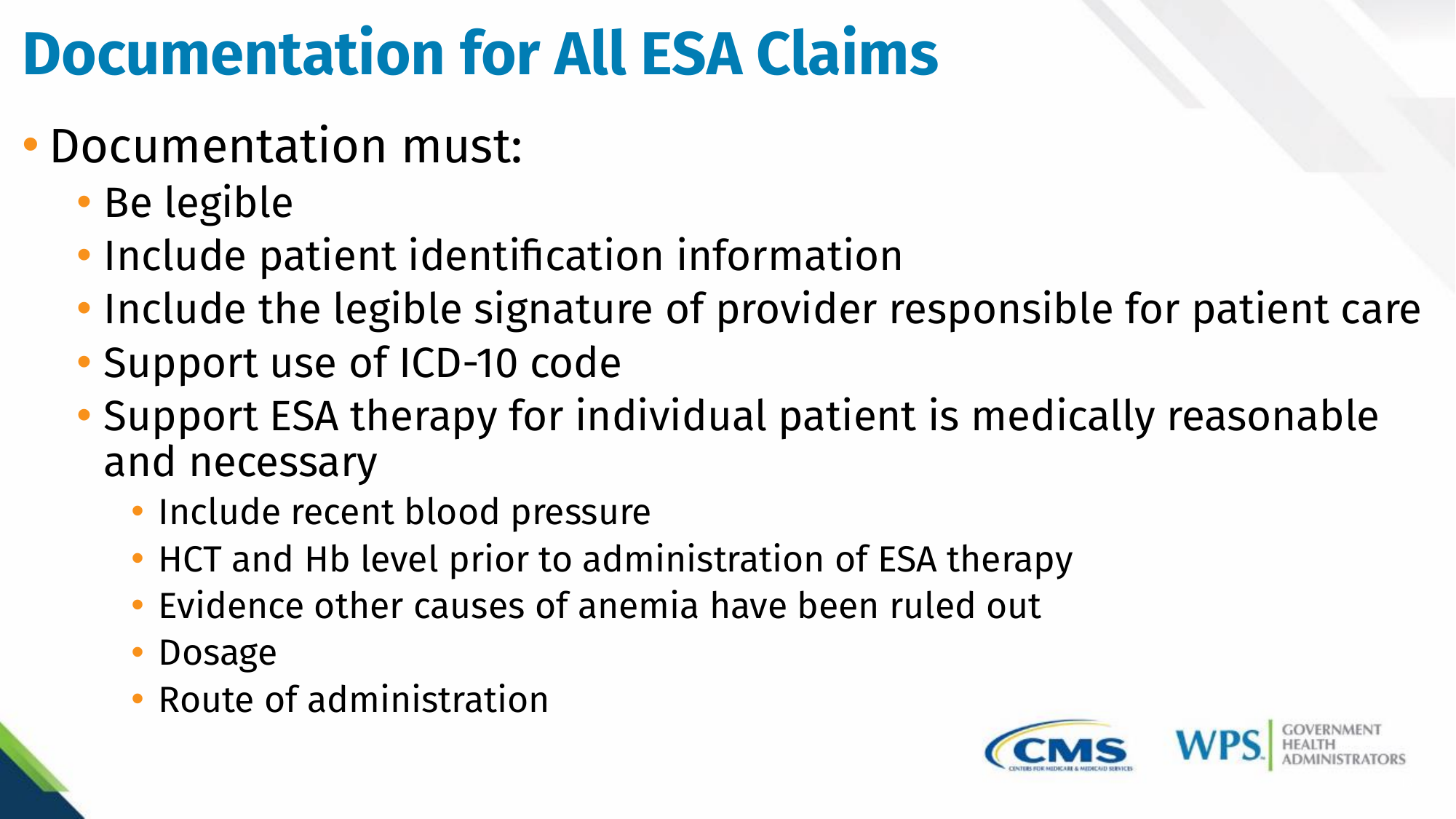

Documentation for All ESA Claims
Documentation must:
Be legible
Include patient identification information
Include the legible signature of provider responsible for patient care
Support use of ICD-10 code
Support ESA therapy for individual patient is medically reasonable and necessary
Include recent blood pressure
HCT and Hb level prior to administration of ESA therapy
Evidence other causes of anemia have been ruled out
Dosage
Route of administration